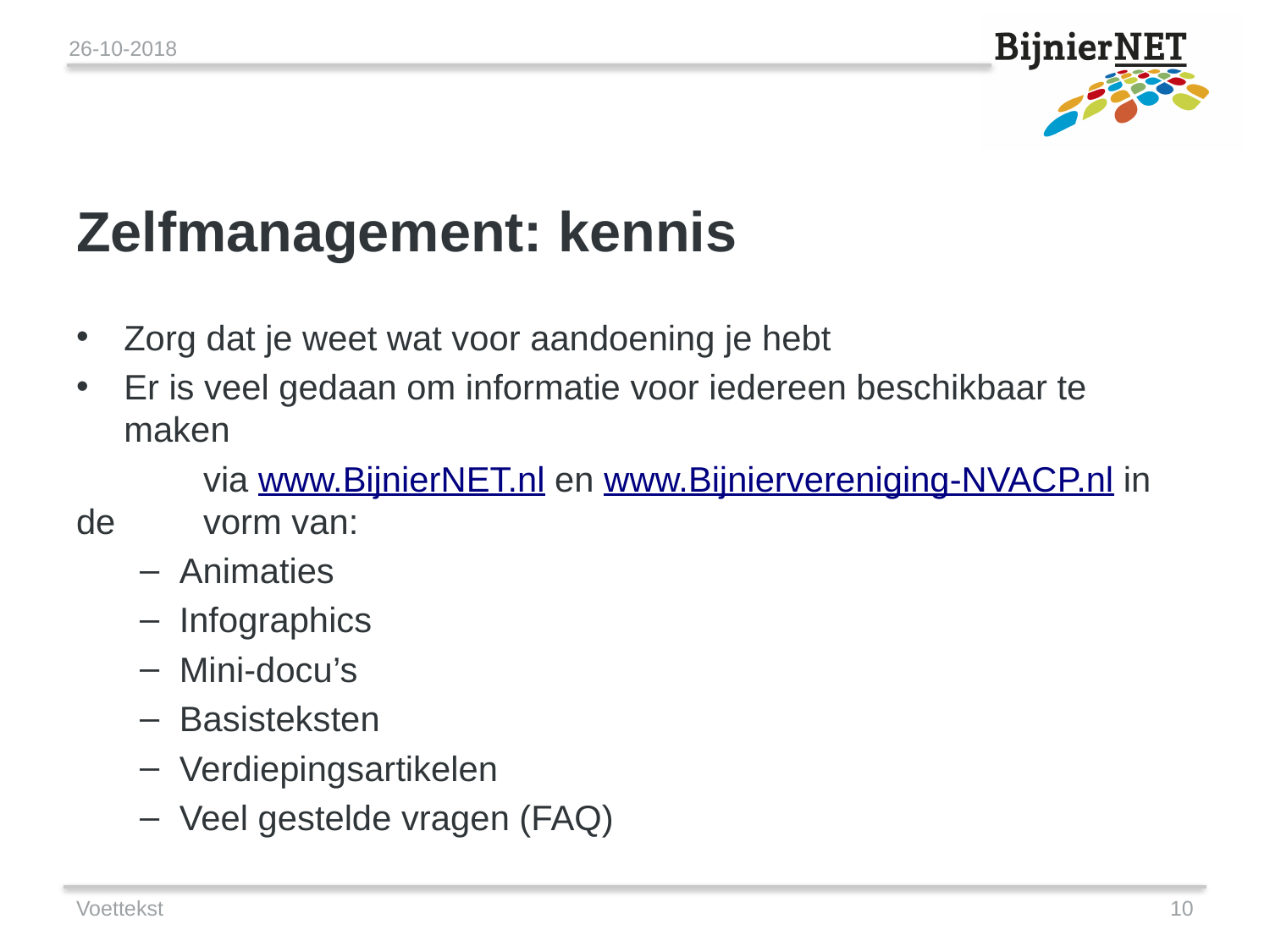

26-10-2018
# Zelfmanagement: kennis
Zorg dat je weet wat voor aandoening je hebt
Er is veel gedaan om informatie voor iedereen beschikbaar te maken
	via www.BijnierNET.nl en www.Bijniervereniging-NVACP.nl in de 	vorm van:
Animaties
Infographics
Mini-docu’s
Basisteksten
Verdiepingsartikelen
Veel gestelde vragen (FAQ)
Voettekst
10